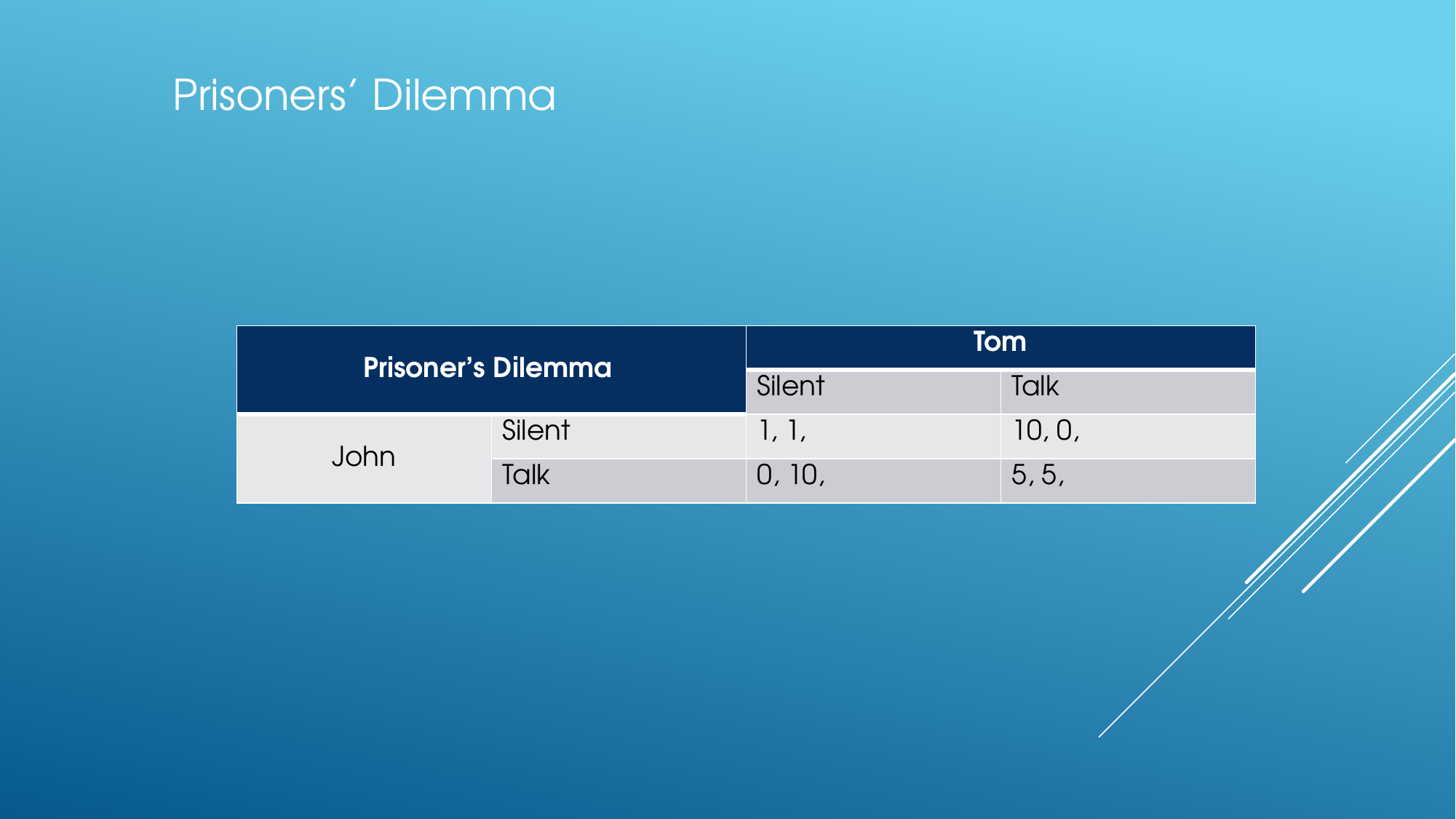

Prisoners’ Dilemma
| Prisoner’s Dilemma |  | Tom |  |
| --- | --- | --- | --- |
|  |  | Silent | Talk |
| John | Silent | 1, 1, | 10, 0, |
|  | Talk | 0, 10, | 5, 5, |